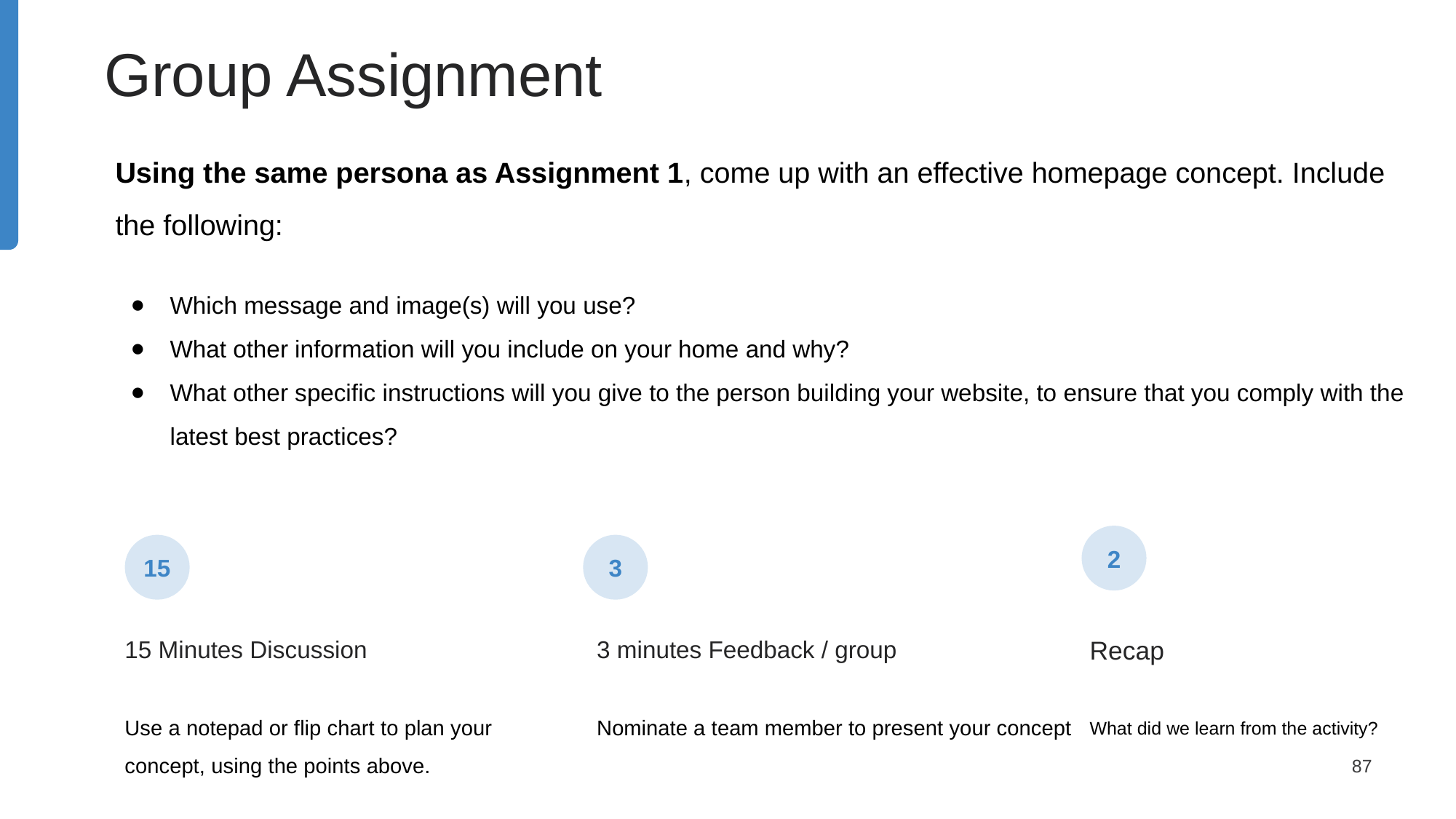

Group Assignment
Using the same persona as Assignment 1, come up with an effective homepage concept. Include the following:
Which message and image(s) will you use?
What other information will you include on your home and why?
What other specific instructions will you give to the person building your website, to ensure that you comply with the latest best practices?
2
15
3
Recap

What did we learn from the activity?

15 Minutes Discussion

Use a notepad or flip chart to plan your
concept, using the points above.
3 minutes Feedback / group

Nominate a team member to present your concept
87